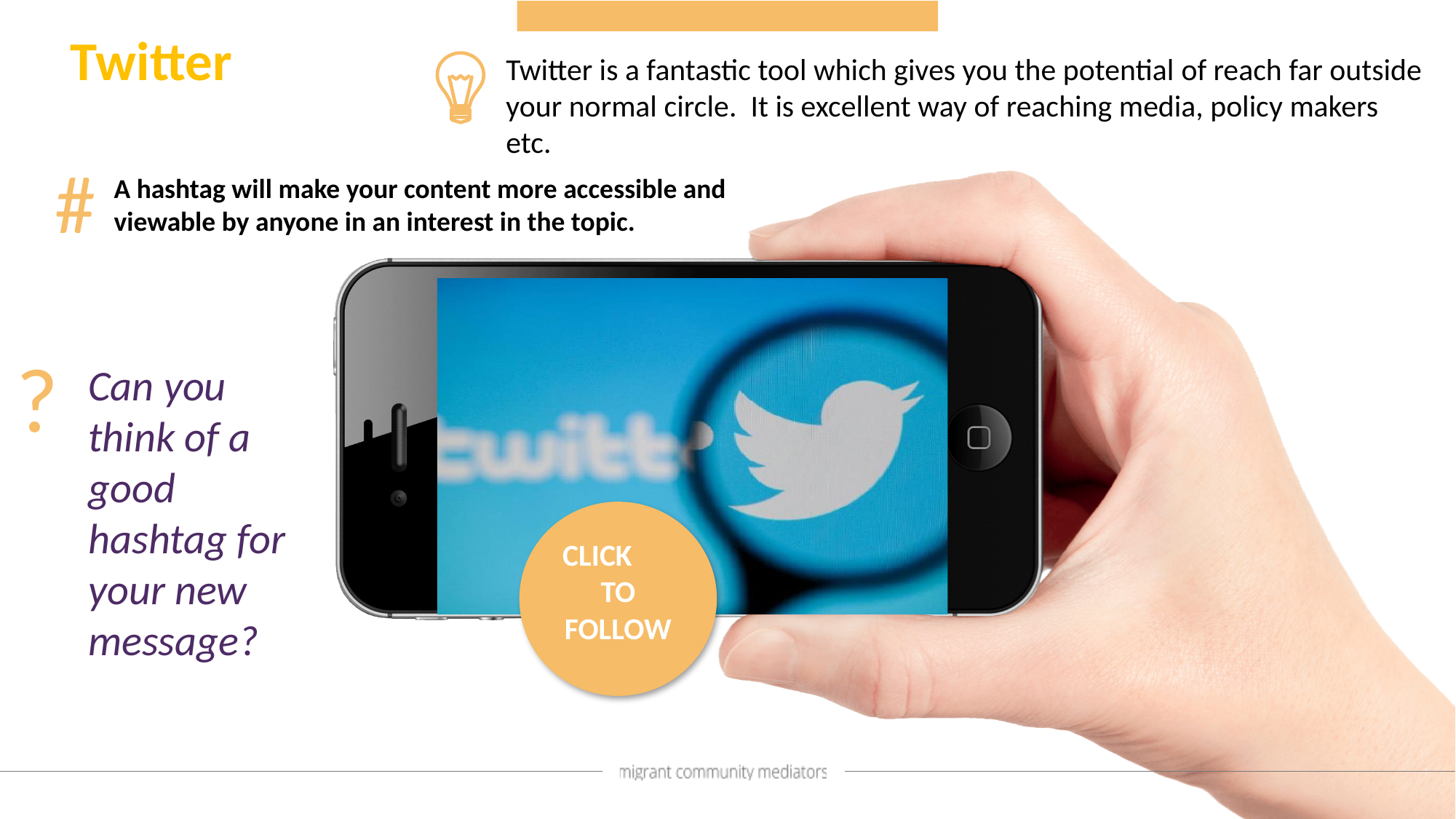

Twitter
Twitter is a fantastic tool which gives you the potential of reach far outside your normal circle.  It is excellent way of reaching media, policy makers etc.

#
A hashtag will make your content more accessible and viewable by anyone in an interest in the topic.

?
Can you think of a good hashtag for your new message?
CLICK       TO FOLLOW